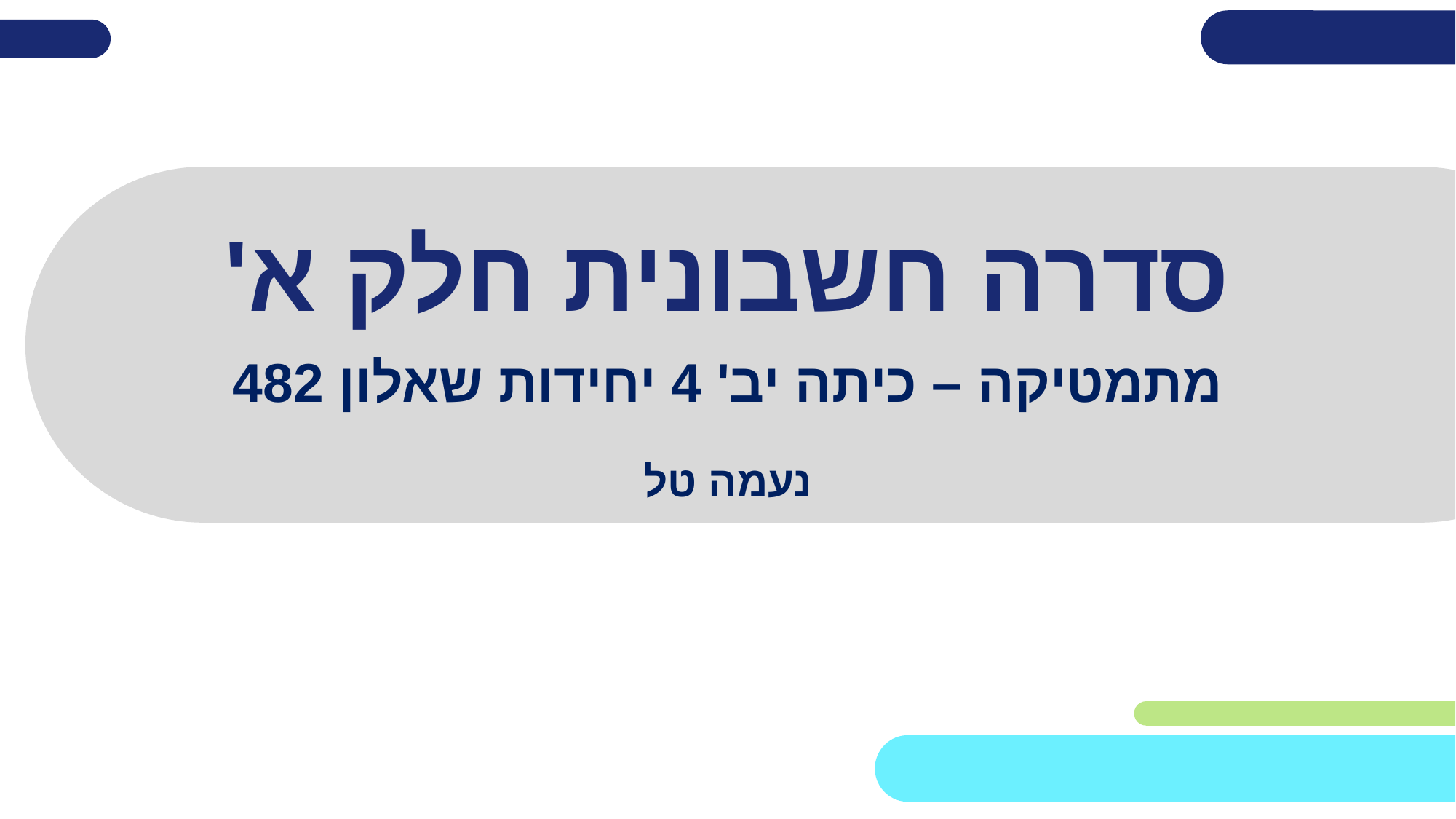

# סדרה חשבונית חלק א'

מתמטיקה – כיתה יב' 4 יחידות שאלון 482
נעמה טל